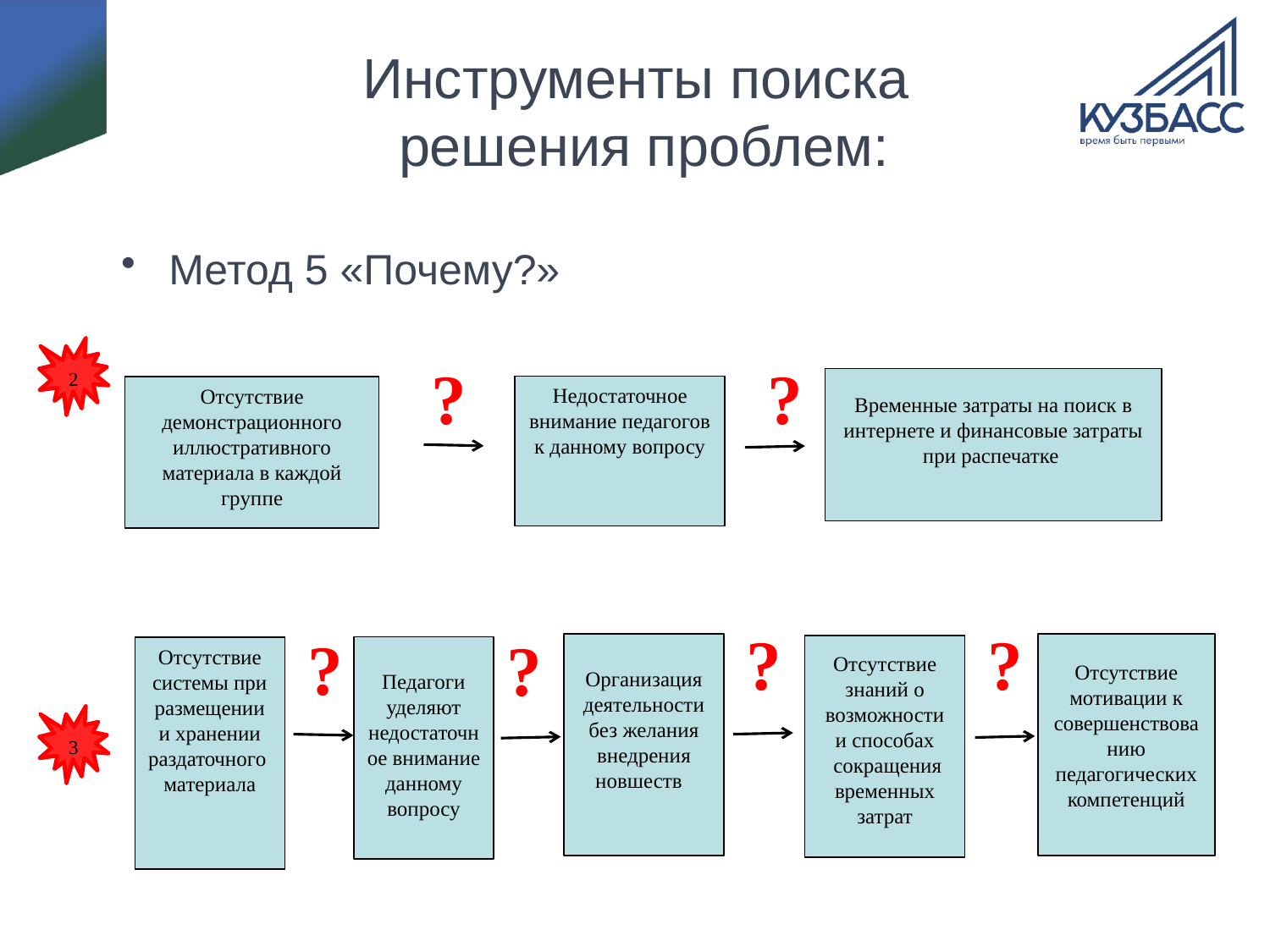

# Инструменты поиска решения проблем:
Метод 5 «Почему?»
2
?
?

Временные затраты на поиск в интернете и финансовые затраты при распечатке
Недостаточное внимание педагогов к данному вопросу
Отсутствие демонстрационного иллюстративного материала в каждой группе

?
?
?
?

Организация деятельности без желания внедрения новшеств

Отсутствие мотивации к совершенствованию педагогических компетенций

Отсутствие знаний о возможности и способах
 сокращения временных затрат

Педагоги уделяют недостаточное внимание данному вопросу
Отсутствие системы при размещении и хранении раздаточного  материала
3